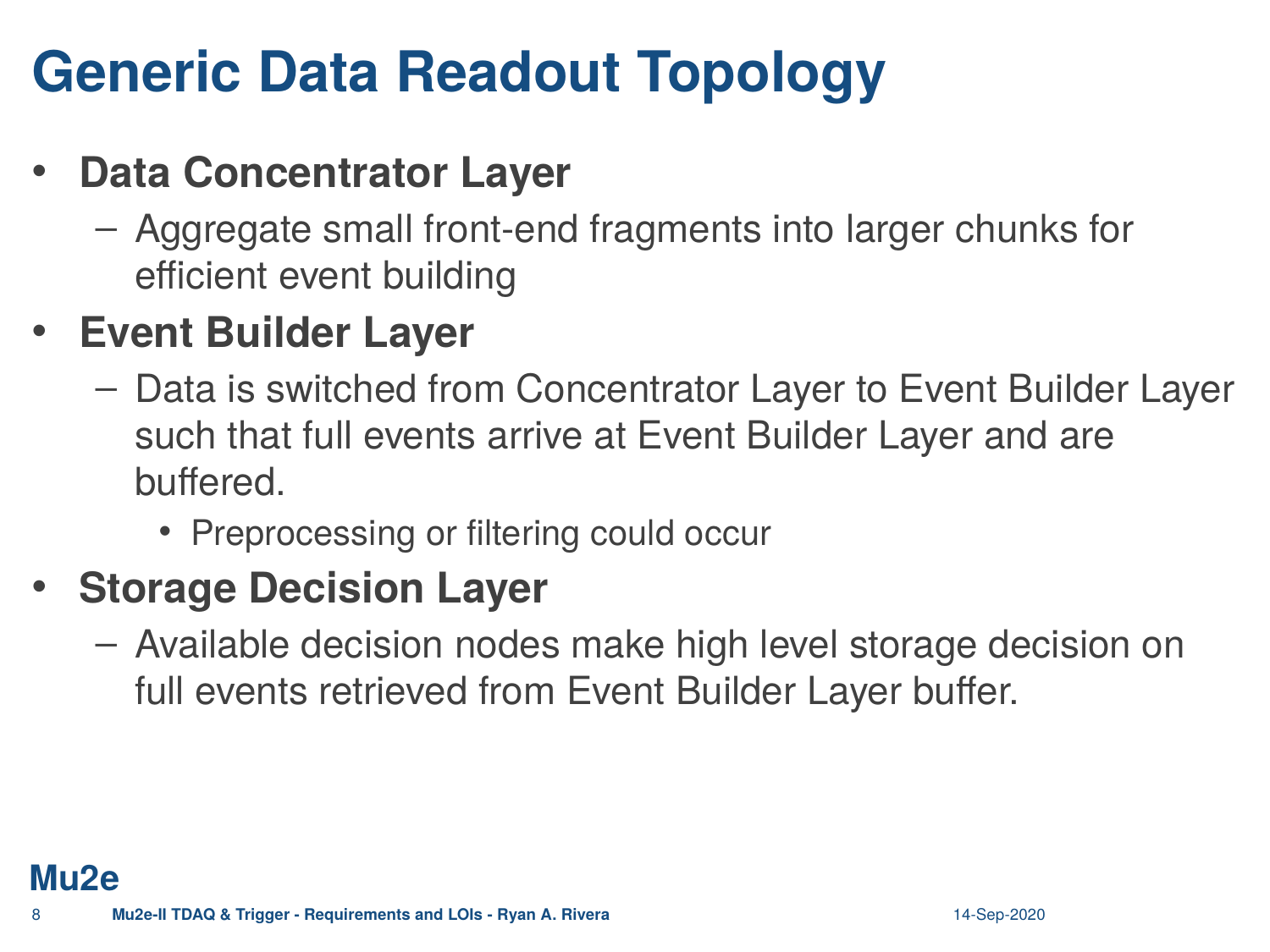

# Generic Data Readout Topology
Data Concentrator Layer
Aggregate small front-end fragments into larger chunks for efficient event building
Event Builder Layer
Data is switched from Concentrator Layer to Event Builder Layer such that full events arrive at Event Builder Layer and are buffered.
Preprocessing or filtering could occur
Storage Decision Layer
Available decision nodes make high level storage decision on full events retrieved from Event Builder Layer buffer.
8
Mu2e-II TDAQ & Trigger - Requirements and LOIs - Ryan A. Rivera
14-Sep-2020